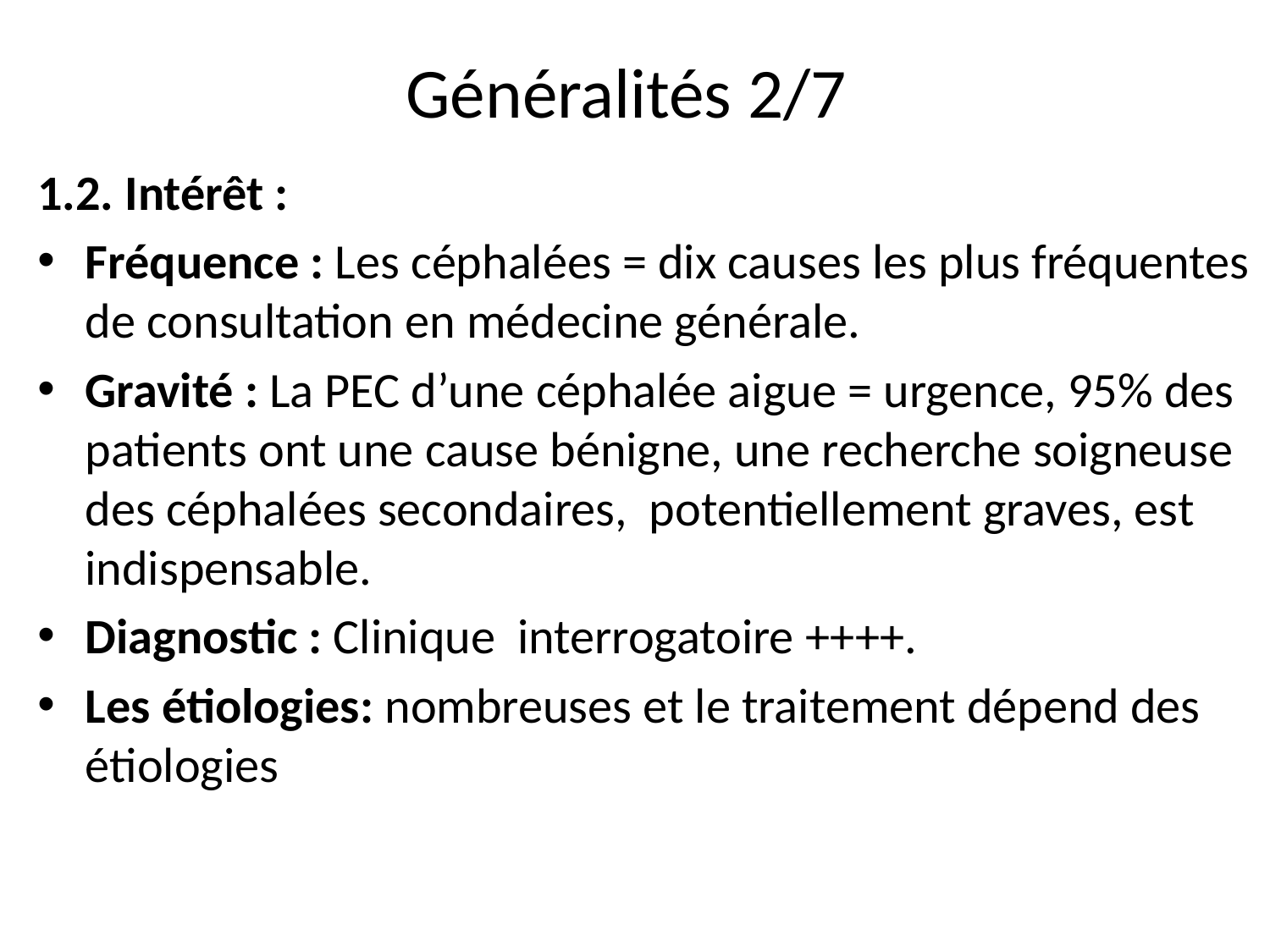

# Généralités 2/7
1.2. Intérêt :
Fréquence : Les céphalées = dix causes les plus fréquentes de consultation en médecine générale.
Gravité : La PEC d’une céphalée aigue = urgence, 95% des patients ont une cause bénigne, une recherche soigneuse des céphalées secondaires,  potentiellement graves, est indispensable.
Diagnostic : Clinique  interrogatoire ++++.
Les étiologies: nombreuses et le traitement dépend des étiologies